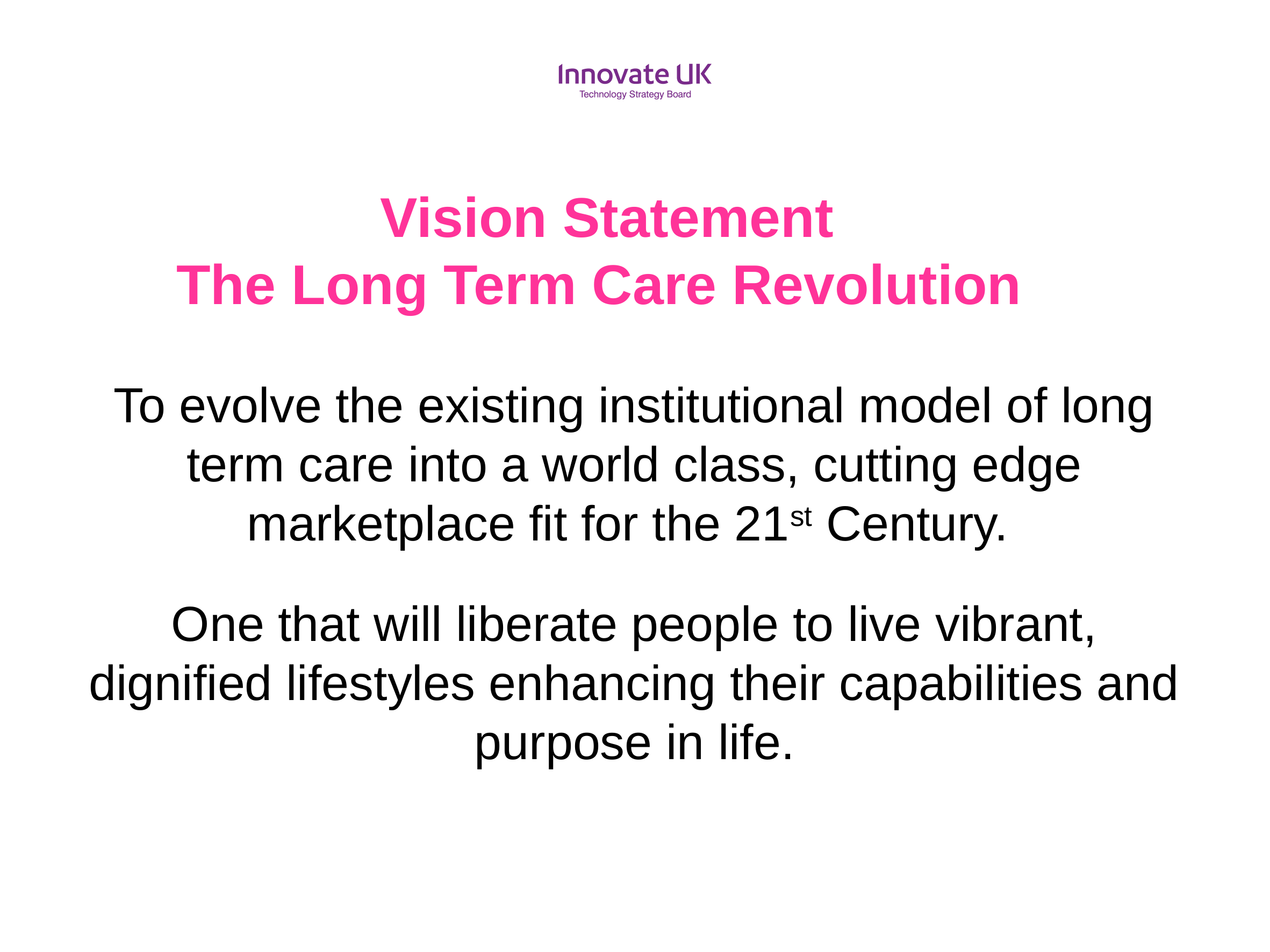

# Vision Statement The Long Term Care Revolution
To evolve the existing institutional model of long term care into a world class, cutting edge marketplace fit for the 21st Century.

One that will liberate people to live vibrant, dignified lifestyles enhancing their capabilities and purpose in life.